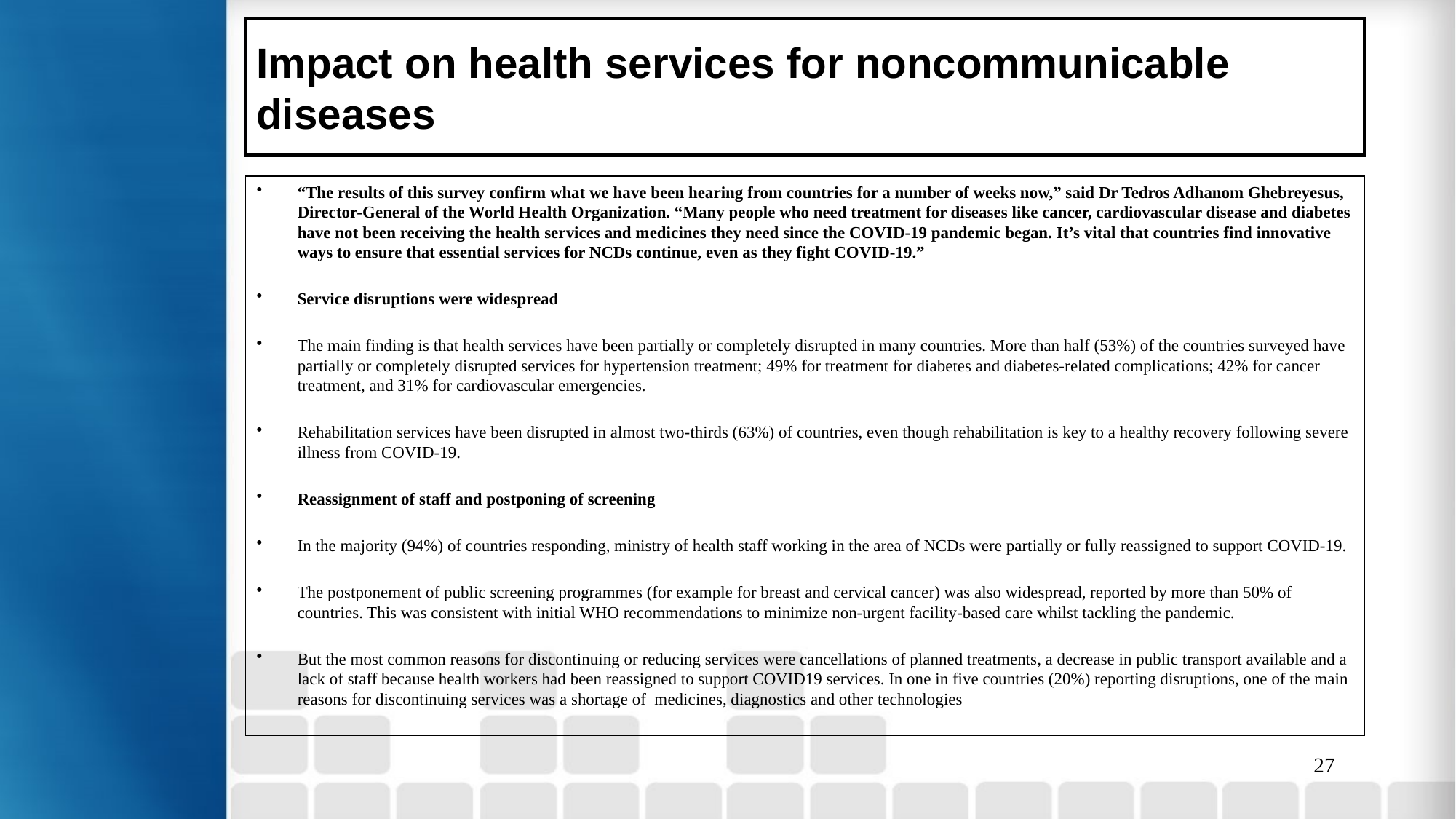

# Impact on health services for noncommunicable        diseases
“The results of this survey confirm what we have been hearing from countries for a number of weeks now,” said Dr Tedros Adhanom Ghebreyesus, Director-General of the World Health Organization. “Many people who need treatment for diseases like cancer, cardiovascular disease and diabetes have not been receiving the health services and medicines they need since the COVID-19 pandemic began. It’s vital that countries find innovative ways to ensure that essential services for NCDs continue, even as they fight COVID-19.”

Service disruptions were widespread

The main finding is that health services have been partially or completely disrupted in many countries. More than half (53%) of the countries surveyed have partially or completely disrupted services for hypertension treatment; 49% for treatment for diabetes and diabetes-related complications; 42% for cancer treatment, and 31% for cardiovascular emergencies.

Rehabilitation services have been disrupted in almost two-thirds (63%) of countries, even though rehabilitation is key to a healthy recovery following severe illness from COVID-19.

Reassignment of staff and postponing of screening

In the majority (94%) of countries responding, ministry of health staff working in the area of NCDs were partially or fully reassigned to support COVID-19.

The postponement of public screening programmes (for example for breast and cervical cancer) was also widespread, reported by more than 50% of countries. This was consistent with initial WHO recommendations to minimize non-urgent facility-based care whilst tackling the pandemic.

But the most common reasons for discontinuing or reducing services were cancellations of planned treatments, a decrease in public transport available and a lack of staff because health workers had been reassigned to support COVID19 services. In one in five countries (20%) reporting disruptions, one of the main reasons for discontinuing services was a shortage of  medicines, diagnostics and other technologies

27